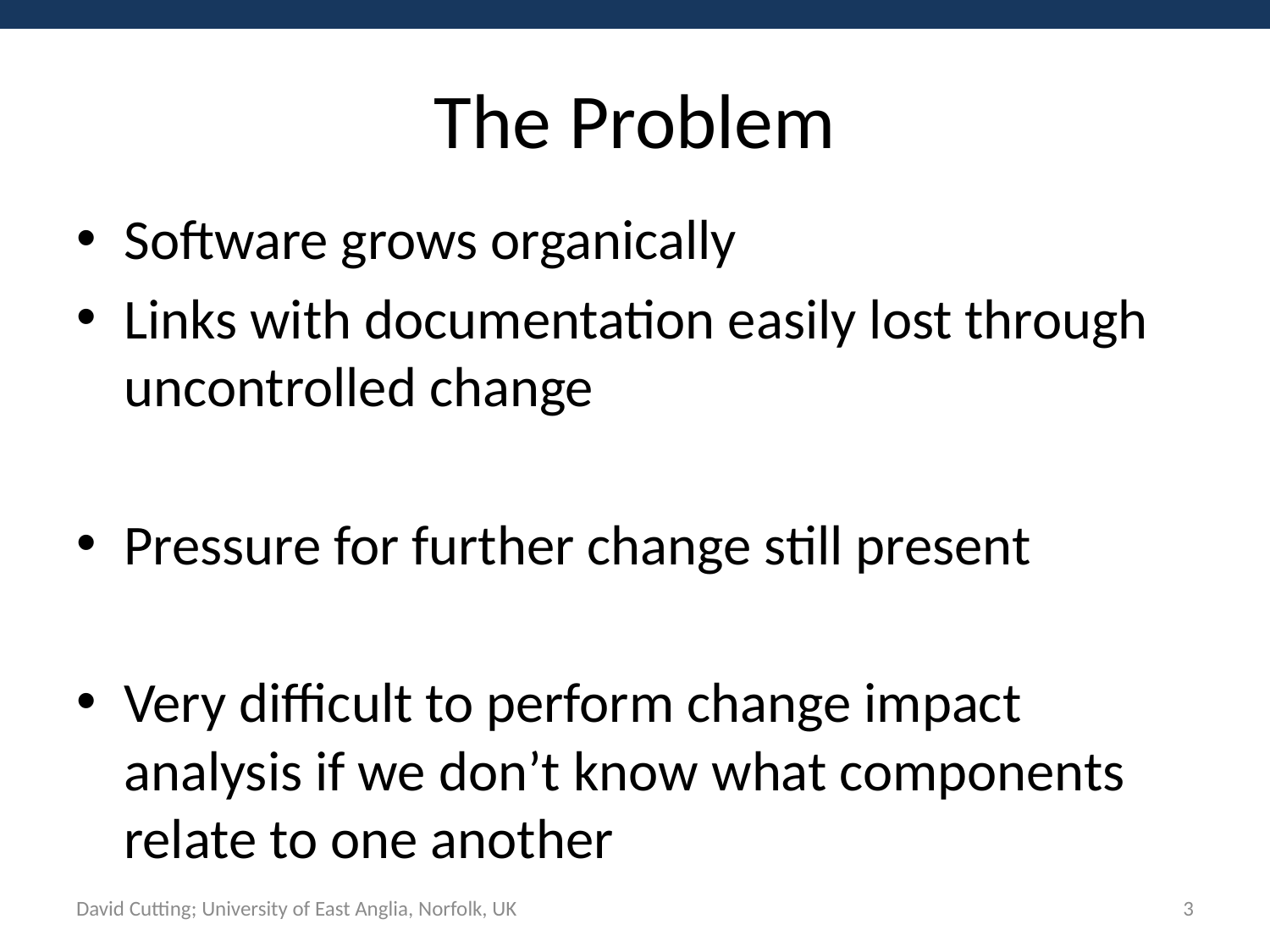

# The Problem
Software grows organically
Links with documentation easily lost through uncontrolled change

Pressure for further change still present

Very difficult to perform change impact analysis if we don’t know what components relate to one another
David Cutting; University of East Anglia, Norfolk, UK
3